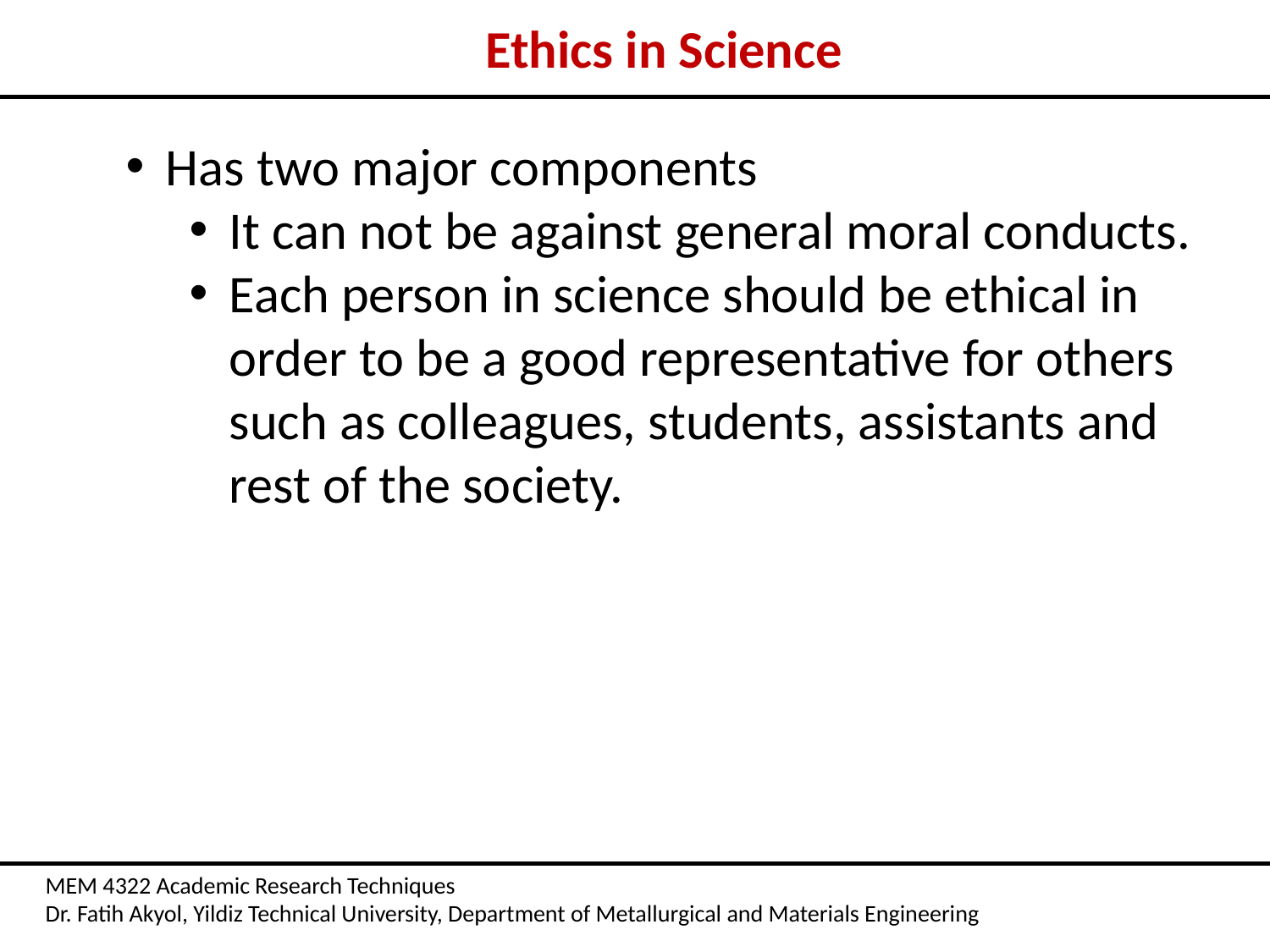

Ethics in Science
Has two major components
It can not be against general moral conducts.
Each person in science should be ethical in order to be a good representative for others such as colleagues, students, assistants and rest of the society.